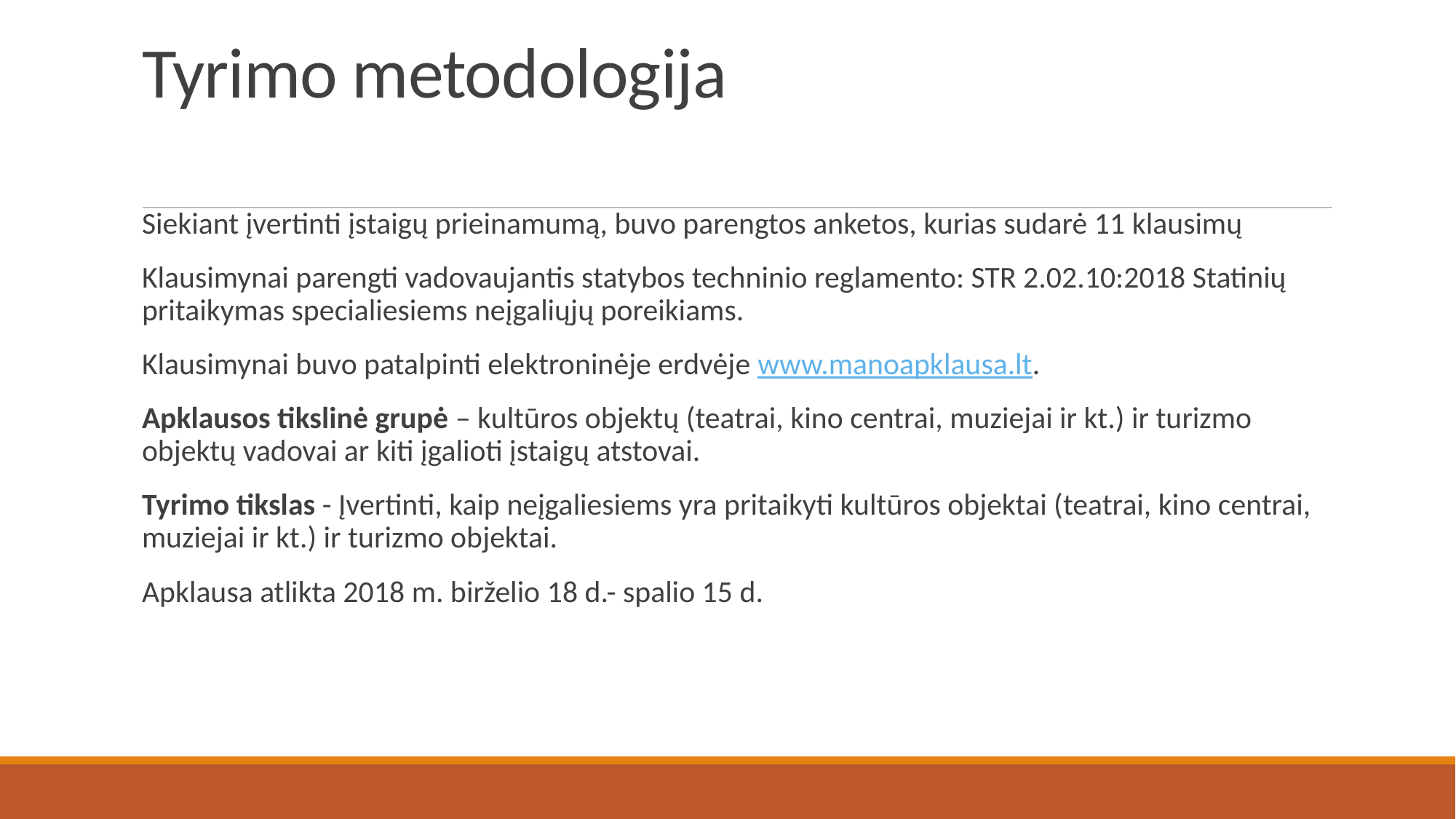

# Tyrimo metodologija
Siekiant įvertinti įstaigų prieinamumą, buvo parengtos anketos, kurias sudarė 11 klausimų
Klausimynai parengti vadovaujantis statybos techninio reglamento: STR 2.02.10:2018 Statinių pritaikymas specialiesiems neįgaliųjų poreikiams.
Klausimynai buvo patalpinti elektroninėje erdvėje www.manoapklausa.lt.
Apklausos tikslinė grupė – kultūros objektų (teatrai, kino centrai, muziejai ir kt.) ir turizmo objektų vadovai ar kiti įgalioti įstaigų atstovai.
Tyrimo tikslas - Įvertinti, kaip neįgaliesiems yra pritaikyti kultūros objektai (teatrai, kino centrai, muziejai ir kt.) ir turizmo objektai.
Apklausa atlikta 2018 m. birželio 18 d.- spalio 15 d.